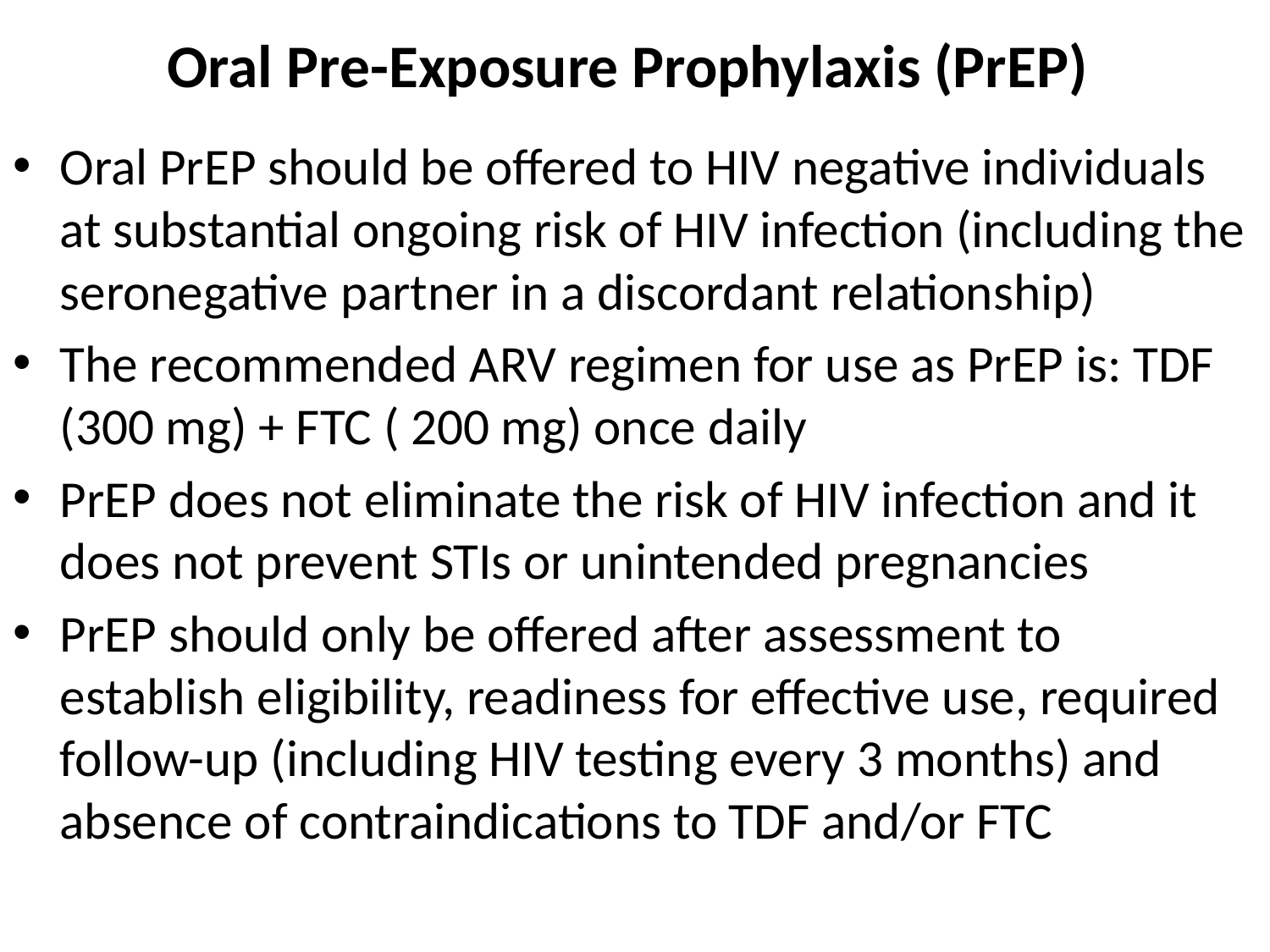

# Oral Pre-Exposure Prophylaxis (PrEP)
Oral PrEP should be offered to HIV negative individuals at substantial ongoing risk of HIV infection (including the seronegative partner in a discordant relationship)
The recommended ARV regimen for use as PrEP is: TDF (300 mg) + FTC ( 200 mg) once daily
PrEP does not eliminate the risk of HIV infection and it does not prevent STIs or unintended pregnancies
PrEP should only be offered after assessment to establish eligibility, readiness for effective use, required follow-up (including HIV testing every 3 months) and absence of contraindications to TDF and/or FTC